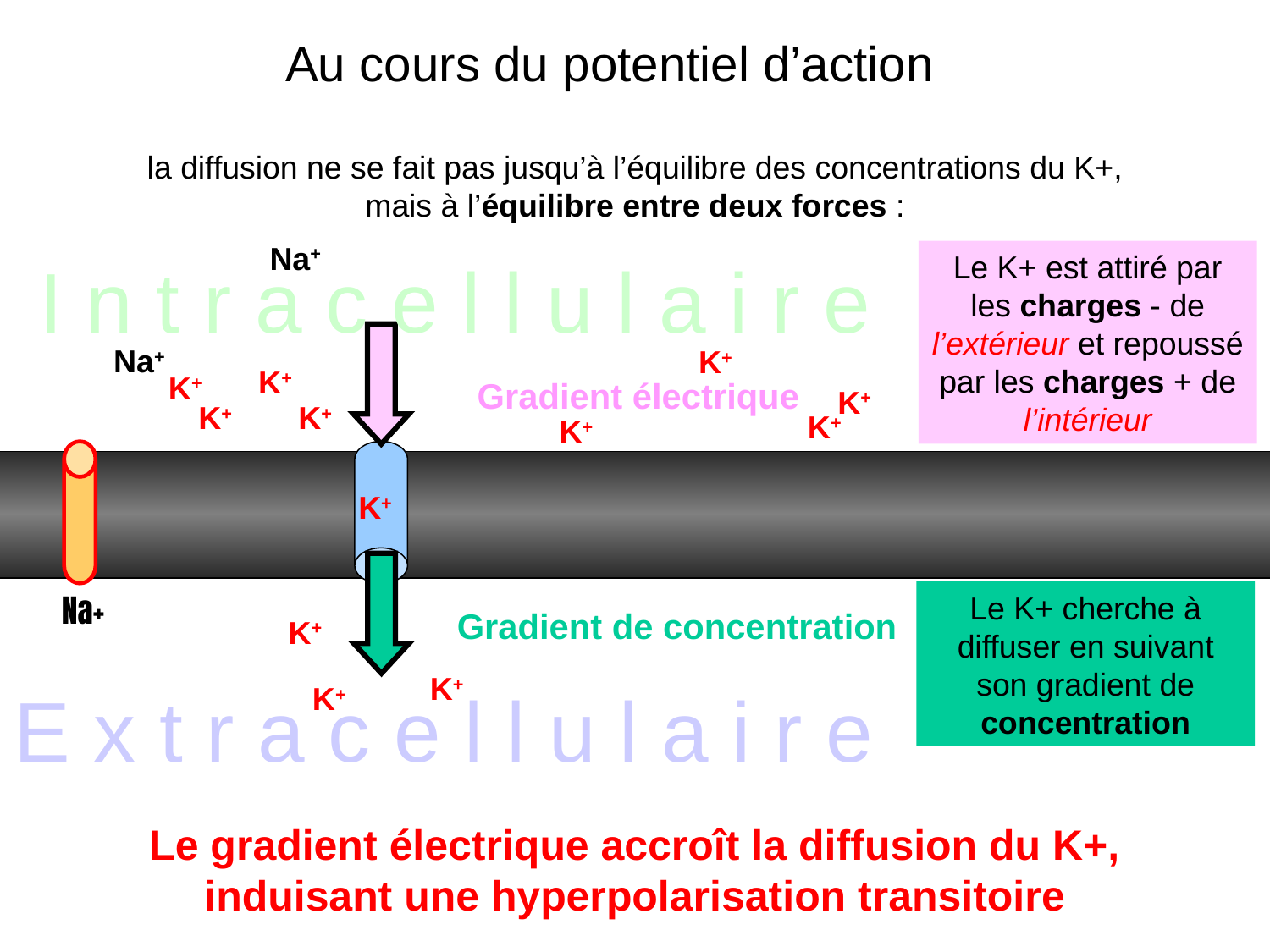

Au cours du potentiel d’action
la diffusion ne se fait pas jusqu’à l’équilibre des concentrations du K+,
mais à l’équilibre entre deux forces :
Na+
Le K+ est attiré par les charges - de l’extérieur et repoussé par les charges + de l’intérieur
I n t r a c e l l u l a i r e

Na+
K+
K+
K+
Gradient électrique
K+
K+
K+
K+
K+

K+

Le K+ cherche à diffuser en suivant son gradient de concentration
Na+
Gradient de concentration
K+
K+
E x t r a c e l l u l a i r e
K+
Le gradient électrique accroît la diffusion du K+,
induisant une hyperpolarisation transitoire